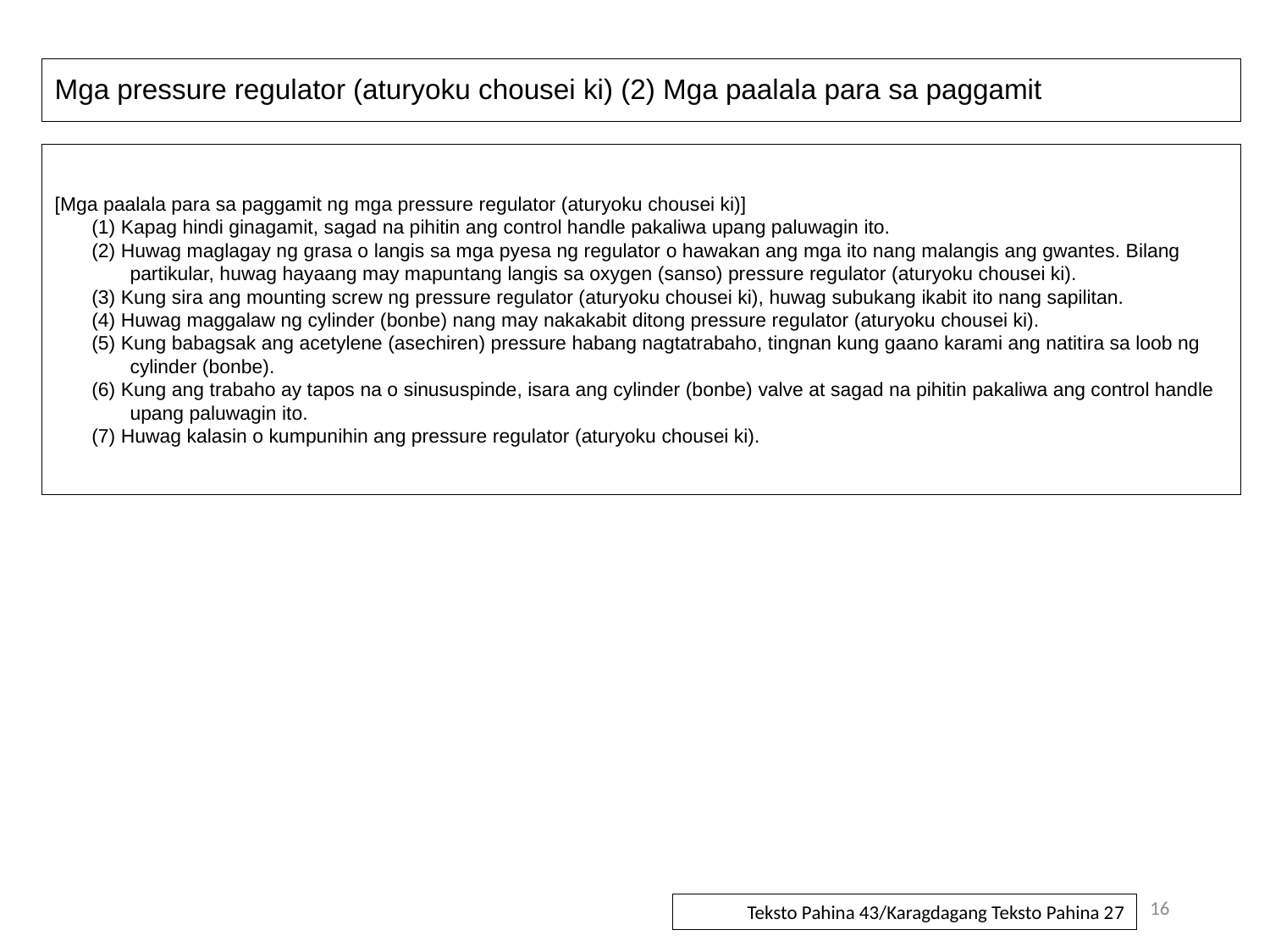

# Mga pressure regulator (aturyoku chousei ki) (2) Mga paalala para sa paggamit
[Mga paalala para sa paggamit ng mga pressure regulator (aturyoku chousei ki)]
(1) Kapag hindi ginagamit, sagad na pihitin ang control handle pakaliwa upang paluwagin ito.
(2) Huwag maglagay ng grasa o langis sa mga pyesa ng regulator o hawakan ang mga ito nang malangis ang gwantes. Bilang partikular, huwag hayaang may mapuntang langis sa oxygen (sanso) pressure regulator (aturyoku chousei ki).
(3) Kung sira ang mounting screw ng pressure regulator (aturyoku chousei ki), huwag subukang ikabit ito nang sapilitan.
(4) Huwag maggalaw ng cylinder (bonbe) nang may nakakabit ditong pressure regulator (aturyoku chousei ki).
(5) Kung babagsak ang acetylene (asechiren) pressure habang nagtatrabaho, tingnan kung gaano karami ang natitira sa loob ng cylinder (bonbe).
(6) Kung ang trabaho ay tapos na o sinususpinde, isara ang cylinder (bonbe) valve at sagad na pihitin pakaliwa ang control handle upang paluwagin ito.
(7) Huwag kalasin o kumpunihin ang pressure regulator (aturyoku chousei ki).
16
Teksto Pahina 43/Karagdagang Teksto Pahina 27